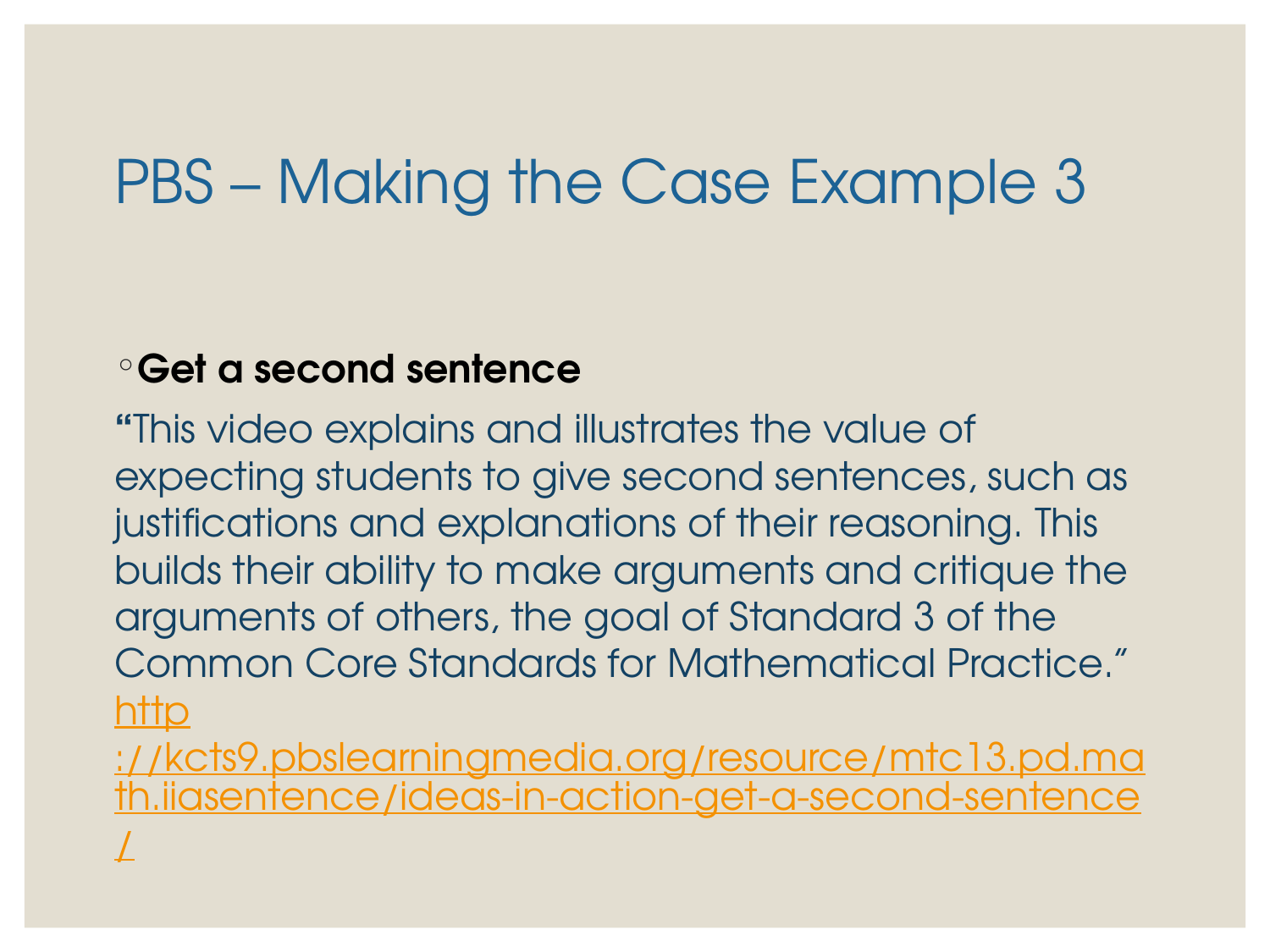

# PBS – Making the Case Example 3

Get a second sentence
“This video explains and illustrates the value of expecting students to give second sentences, such as justifications and explanations of their reasoning. This builds their ability to make arguments and critique the arguments of others, the goal of Standard 3 of the Common Core Standards for Mathematical Practice.” http://kcts9.pbslearningmedia.org/resource/mtc13.pd.math.iiasentence/ideas-in-action-get-a-second-sentence/